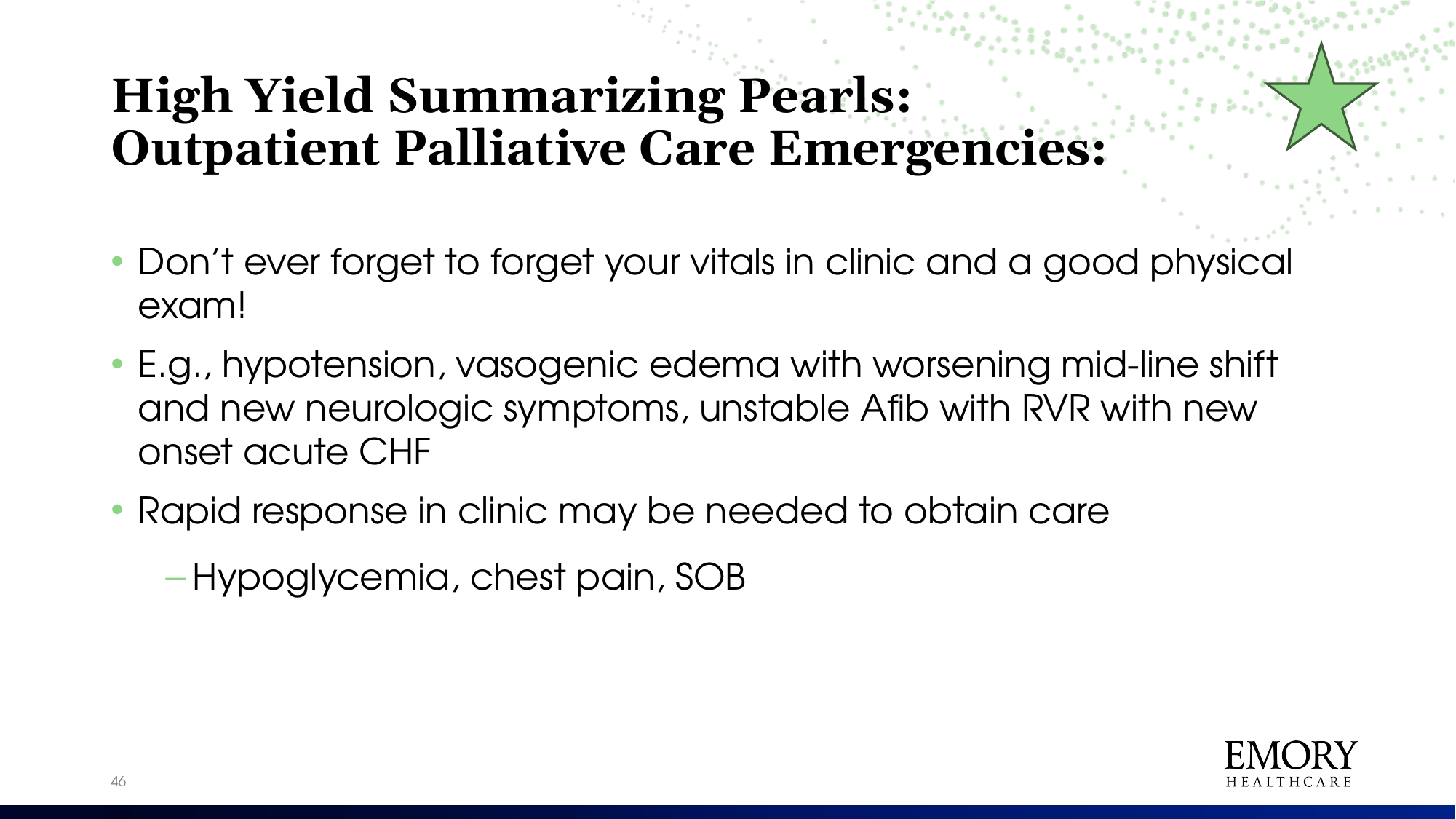

# High Yield Summarizing Pearls: Outpatient Palliative Care Emergencies:
Don’t ever forget to forget your vitals in clinic and a good physical exam!
E.g., hypotension, vasogenic edema with worsening mid-line shift and new neurologic symptoms, unstable Afib with RVR with new onset acute CHF
Rapid response in clinic may be needed to obtain care
Hypoglycemia, chest pain, SOB